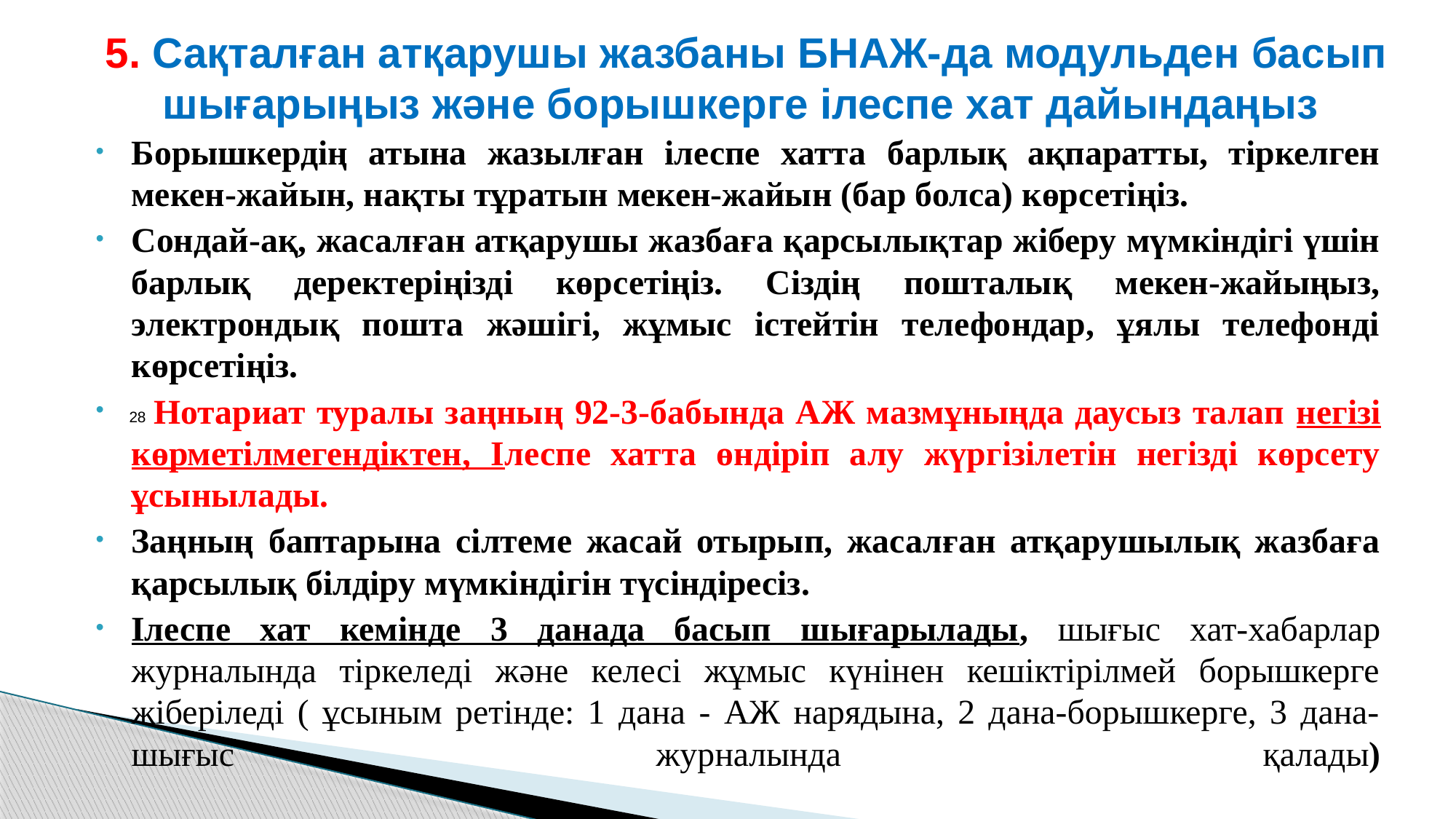

# 5. Сақталған атқарушы жазбаны БНАЖ-да модульден басып шығарыңыз және борышкерге ілеспе хат дайындаңыз
Борышкердің атына жазылған ілеспе хатта барлық ақпаратты, тіркелген мекен-жайын, нақты тұратын мекен-жайын (бар болса) көрсетіңіз.
Сондай-ақ, жасалған атқарушы жазбаға қарсылықтар жіберу мүмкіндігі үшін барлық деректеріңізді көрсетіңіз. Сіздің пошталық мекен-жайыңыз, электрондық пошта жәшігі, жұмыс істейтін телефондар, ұялы телефонді көрсетіңіз.
  Нотариат туралы заңның 92-3-бабында АЖ мазмұныңда даусыз талап негізі көрметілмегендіктен, Ілеспе хатта өндіріп алу жүргізілетін негізді көрсету ұсынылады.
Заңның баптарына сілтеме жасай отырып, жасалған атқарушылық жазбаға қарсылық білдіру мүмкіндігін түсіндіресіз.
Ілеспе хат кемінде 3 данада басып шығарылады, шығыс хат-хабарлар журналында тіркеледі және келесі жұмыс күнінен кешіктірілмей борышкерге жіберіледі ( ұсыным ретінде: 1 дана - АЖ нарядына, 2 дана-борышкерге, 3 дана- шығыс журналында қалады)
28